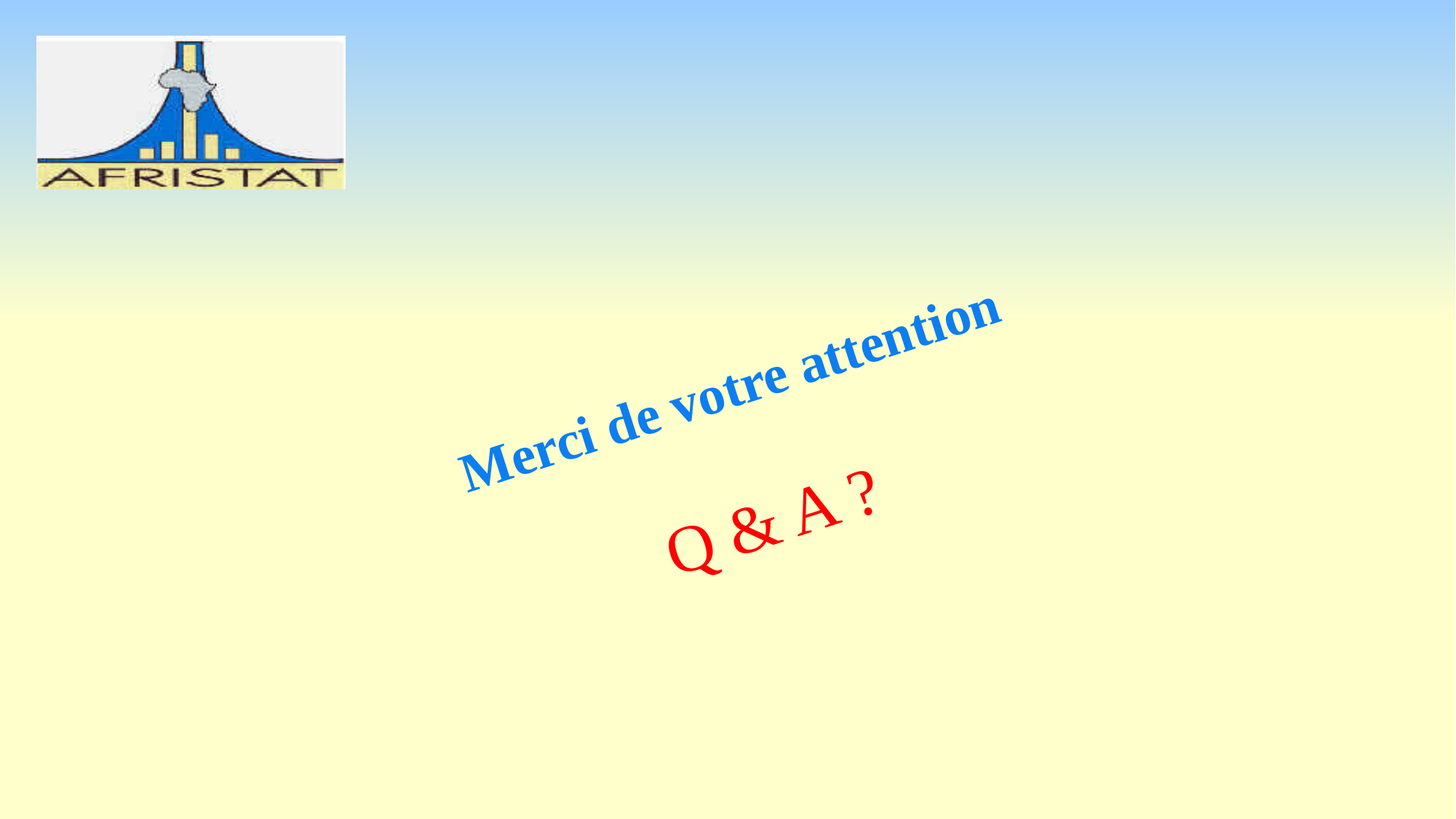

Merci de votre attention

Q & A ?